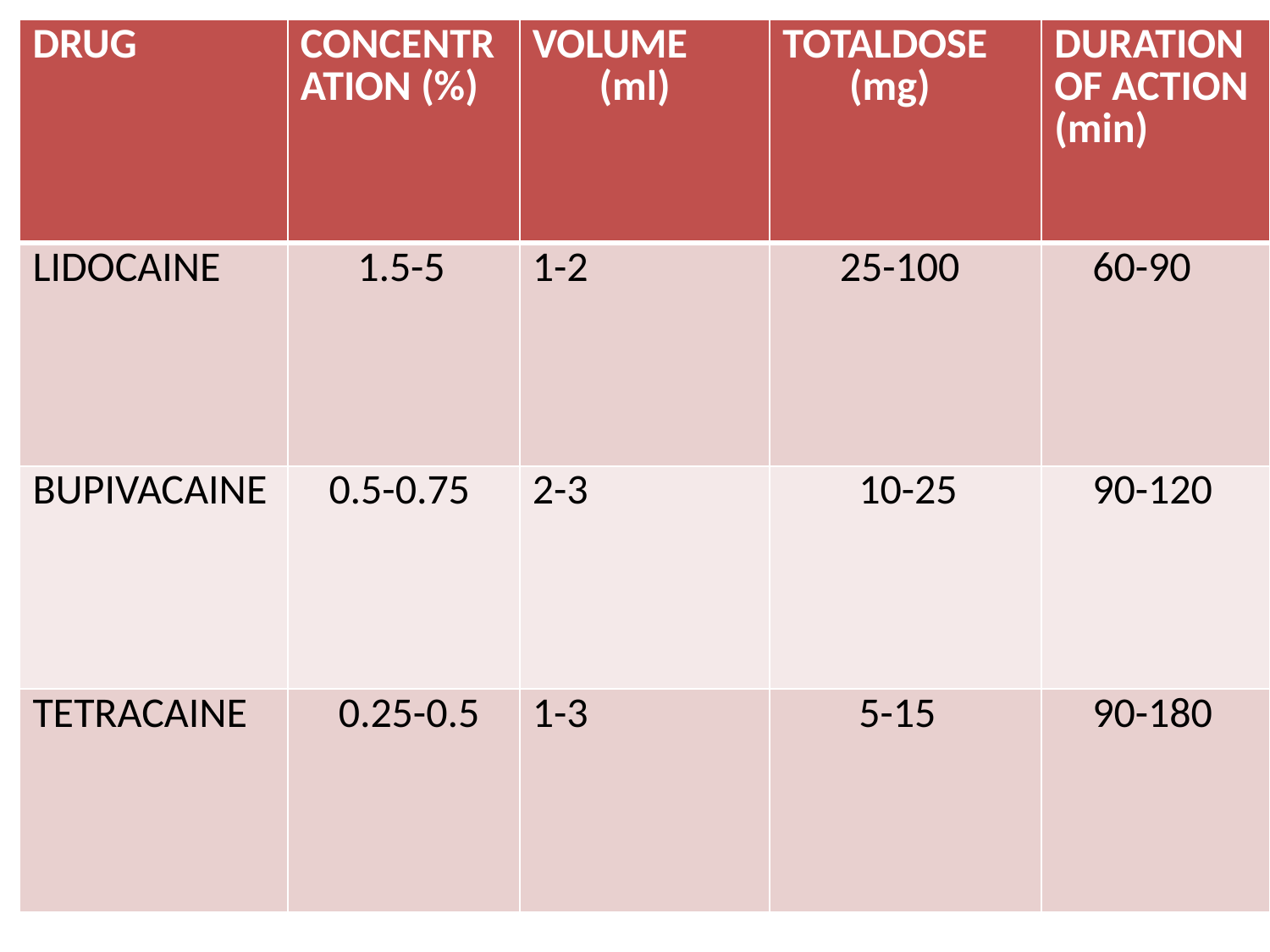

| DRUG | CONCENTRATION (%) | VOLUME (ml) | TOTALDOSE (mg) | DURATION OF ACTION (min) |
| --- | --- | --- | --- | --- |
| LIDOCAINE | 1.5-5 | 1-2 | 25-100 | 60-90 |
| BUPIVACAINE | 0.5-0.75 | 2-3 | 10-25 | 90-120 |
| TETRACAINE | 0.25-0.5 | 1-3 | 5-15 | 90-180 |
#